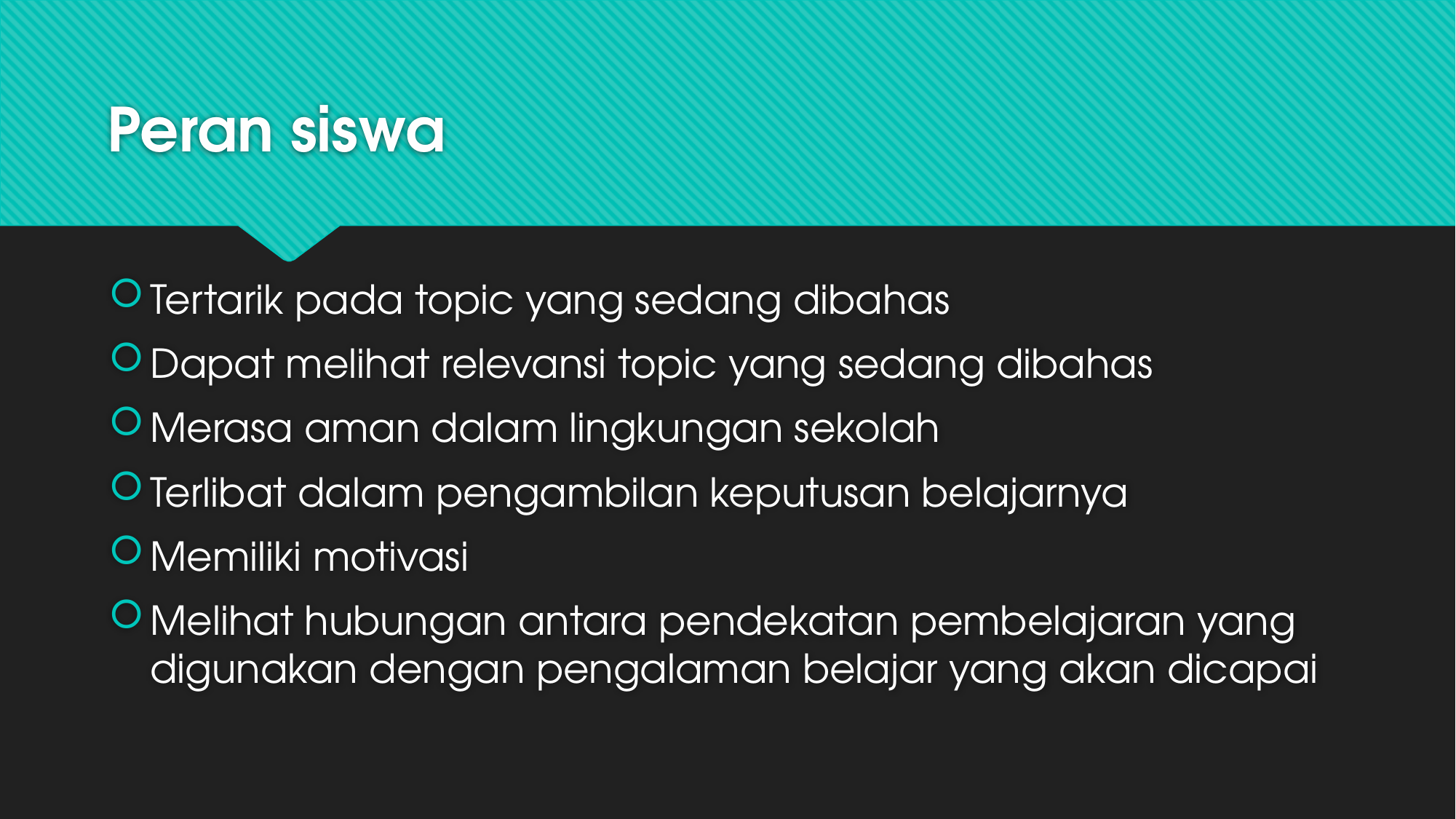

# Peran siswa
Tertarik pada topic yang sedang dibahas
Dapat melihat relevansi topic yang sedang dibahas
Merasa aman dalam lingkungan sekolah
Terlibat dalam pengambilan keputusan belajarnya
Memiliki motivasi
Melihat hubungan antara pendekatan pembelajaran yang digunakan dengan pengalaman belajar yang akan dicapai